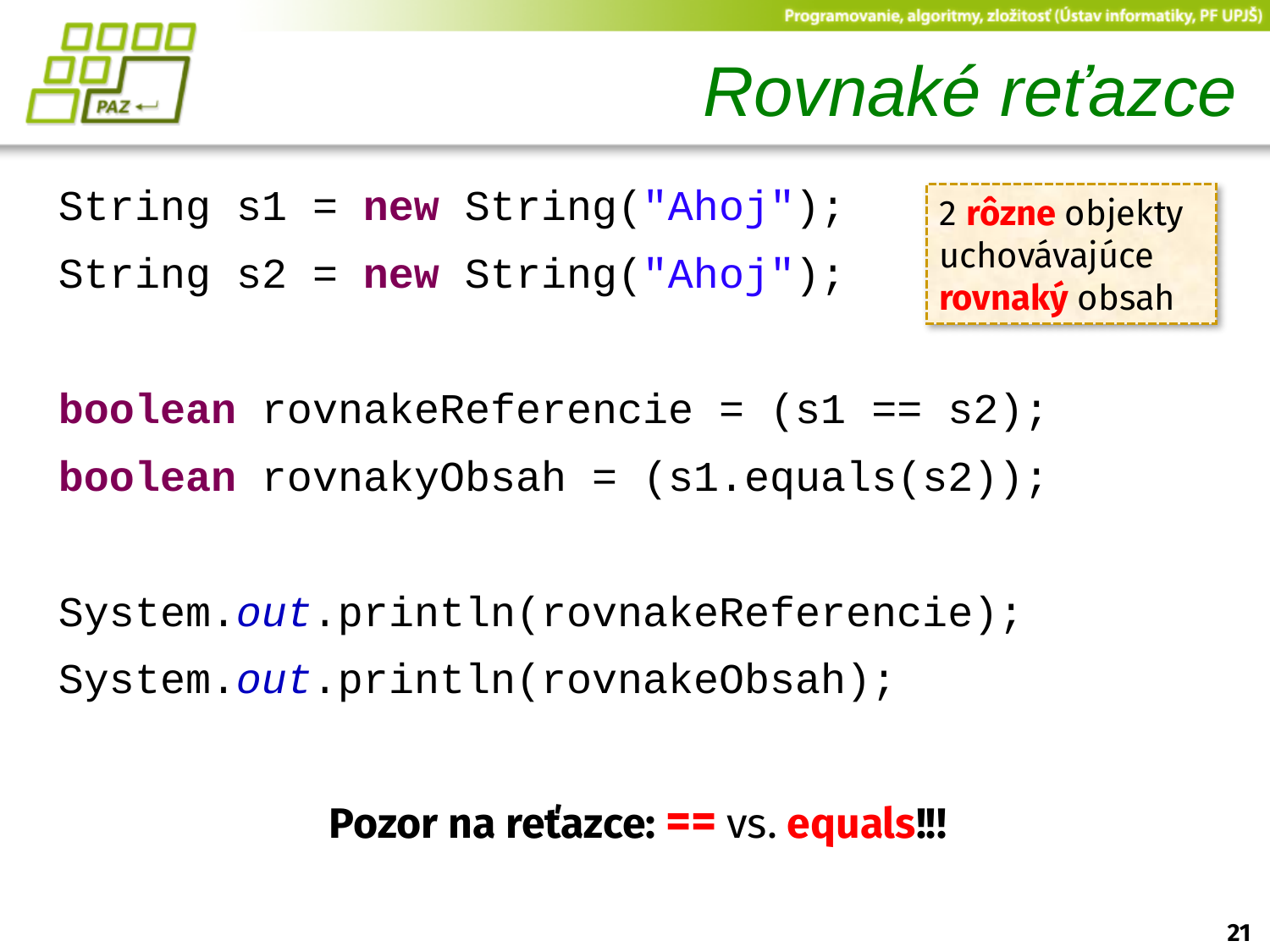

# Rovnaké reťazce
String s1 = new String("Ahoj");
String s2 = new String("Ahoj");

boolean rovnakeReferencie = (s1 == s2);
boolean rovnakyObsah = (s1.equals(s2));

System.out.println(rovnakeReferencie);
System.out.println(rovnakeObsah);

Pozor na reťazce: == vs. equals!!!

2 rôzne objekty uchovávajúce rovnaký obsah